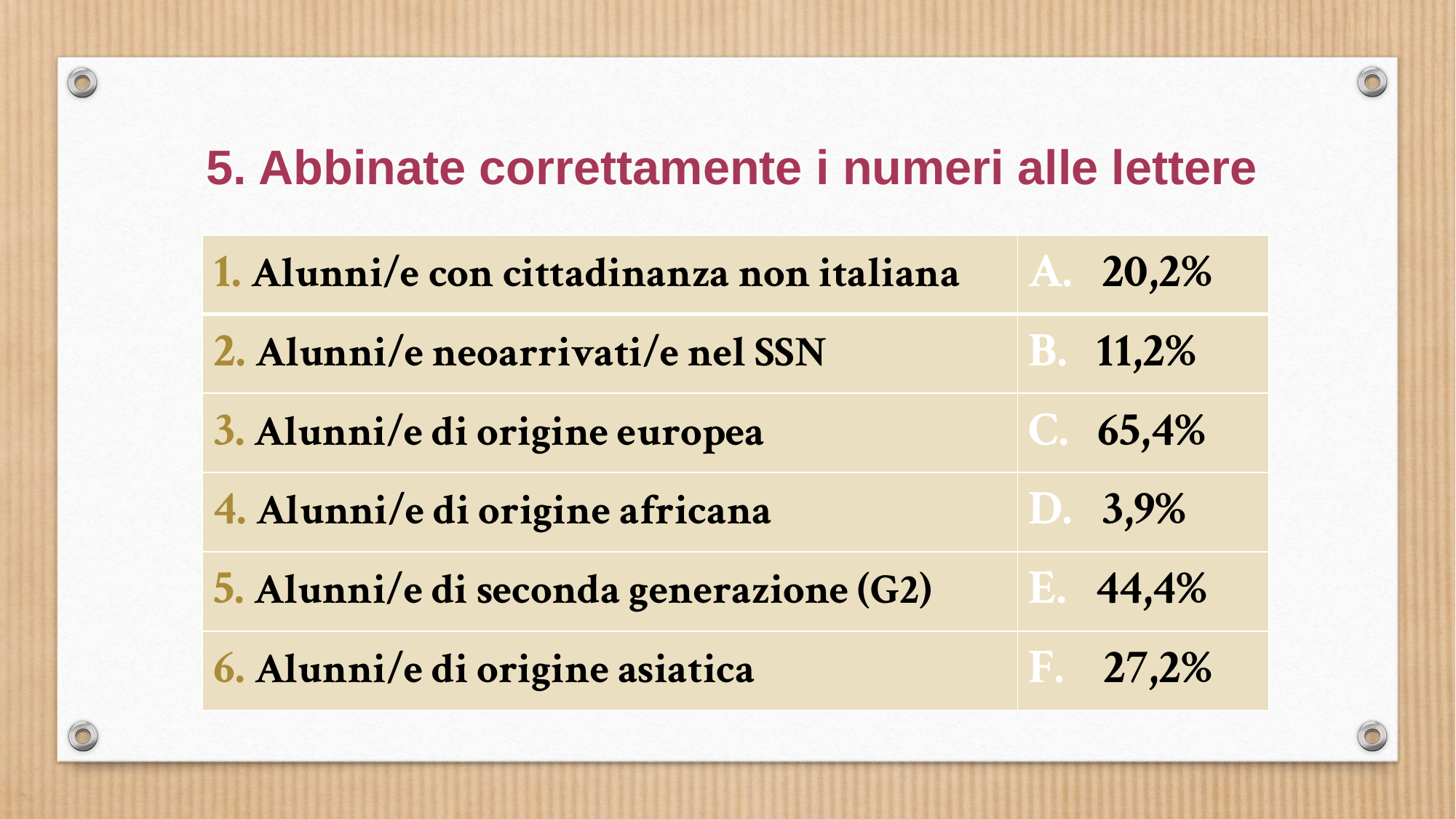

5. Abbinate correttamente i numeri alle lettere
| 1. Alunni/e con cittadinanza non italiana | A. 20,2% |
| --- | --- |
| 2. Alunni/e neoarrivati/e nel SSN | B. 11,2% |
| 3. Alunni/e di origine europea | C. 65,4% |
| 4. Alunni/e di origine africana | D. 3,9% |
| 5. Alunni/e di seconda generazione (G2) | E. 44,4% |
| 6. Alunni/e di origine asiatica | F. 27,2% |